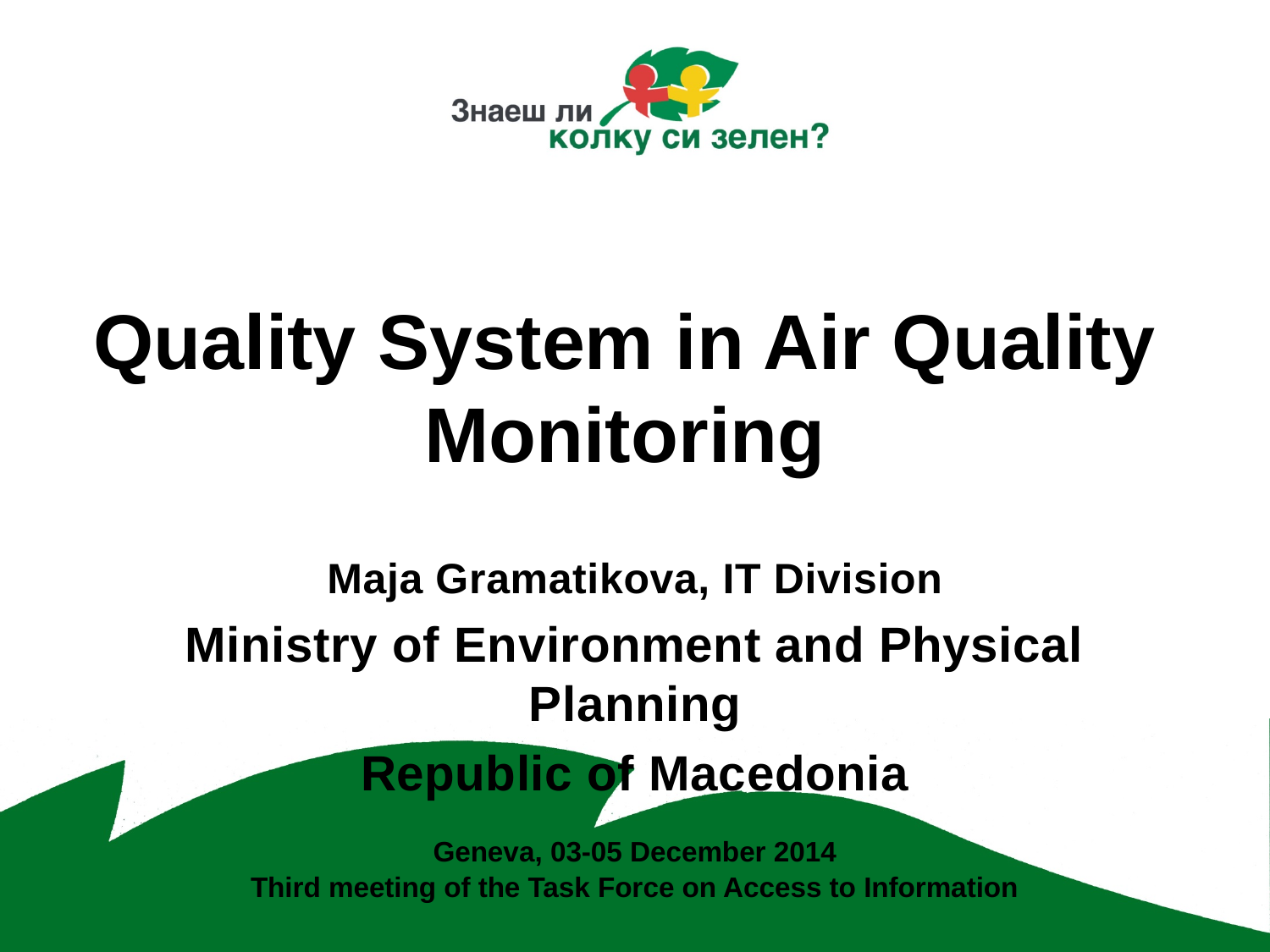

Quality System in Air Quality Monitoring
Maja Gramatikova, IT Division
Ministry of Environment and Physical Planning
Republic of Macedonia
Geneva, 03-05 December 2014
Third meeting of the Task Force on Access to Information